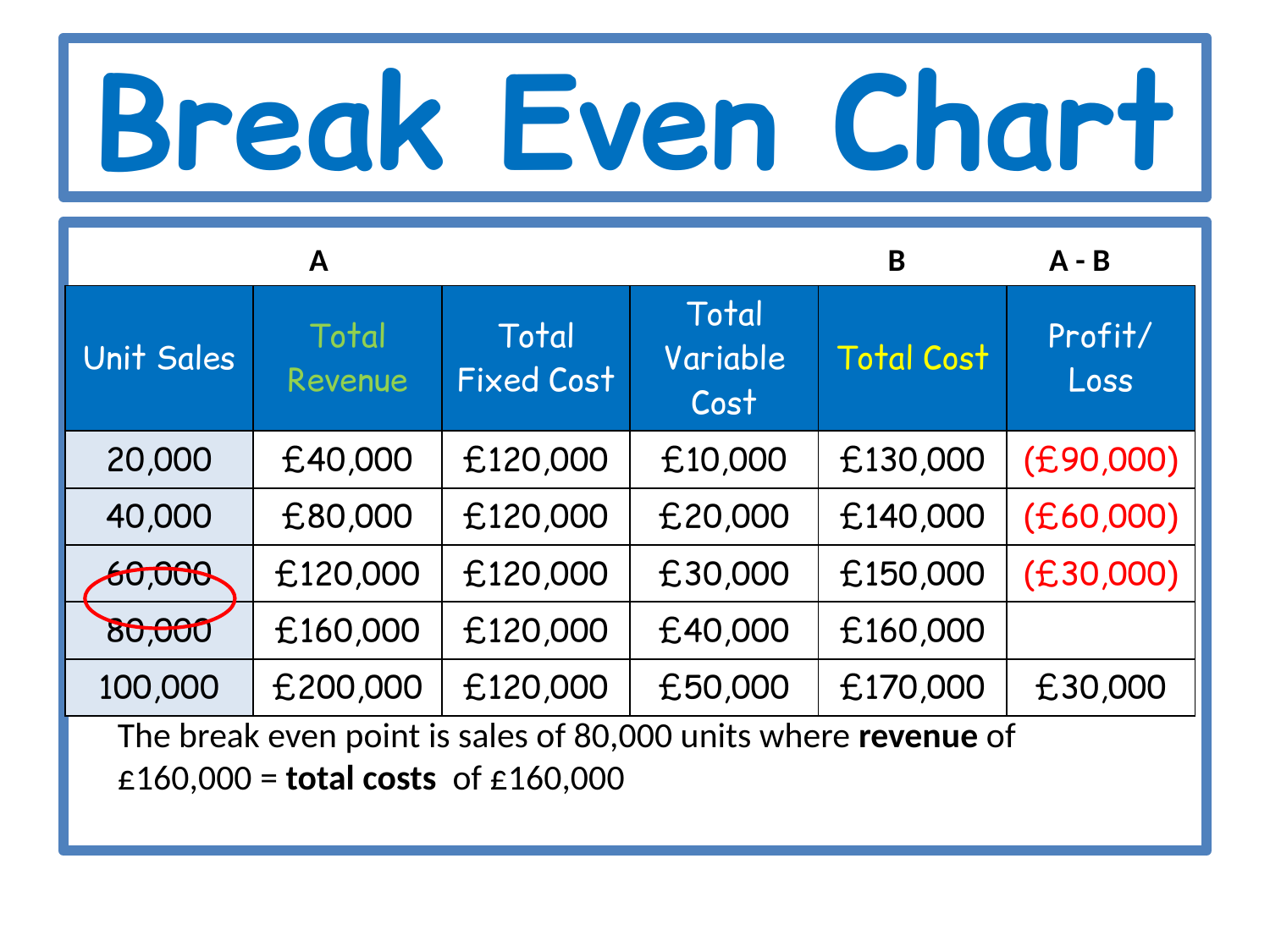

# Break Even Chart

   A                                                                              B                    A - B
| Unit Sales | Total Revenue | Total Fixed Cost | Total Variable Cost | Total Cost | Profit/ Loss |
| --- | --- | --- | --- | --- | --- |
| 20,000 | £40,000 | £120,000 | £10,000 | £130,000 | (£90,000) |
| 40,000 | £80,000 | £120,000 | £20,000 | £140,000 | (£60,000) |
| 60,000 | £120,000 | £120,000 | £30,000 | £150,000 | (£30,000) |
| 80,000 | £160,000 | £120,000 | £40,000 | £160,000 |  |
| 100,000 | £200,000 | £120,000 | £50,000 | £170,000 | £30,000 |

The break even point is sales of 80,000 units where revenue of £160,000 = total costs  of £160,000